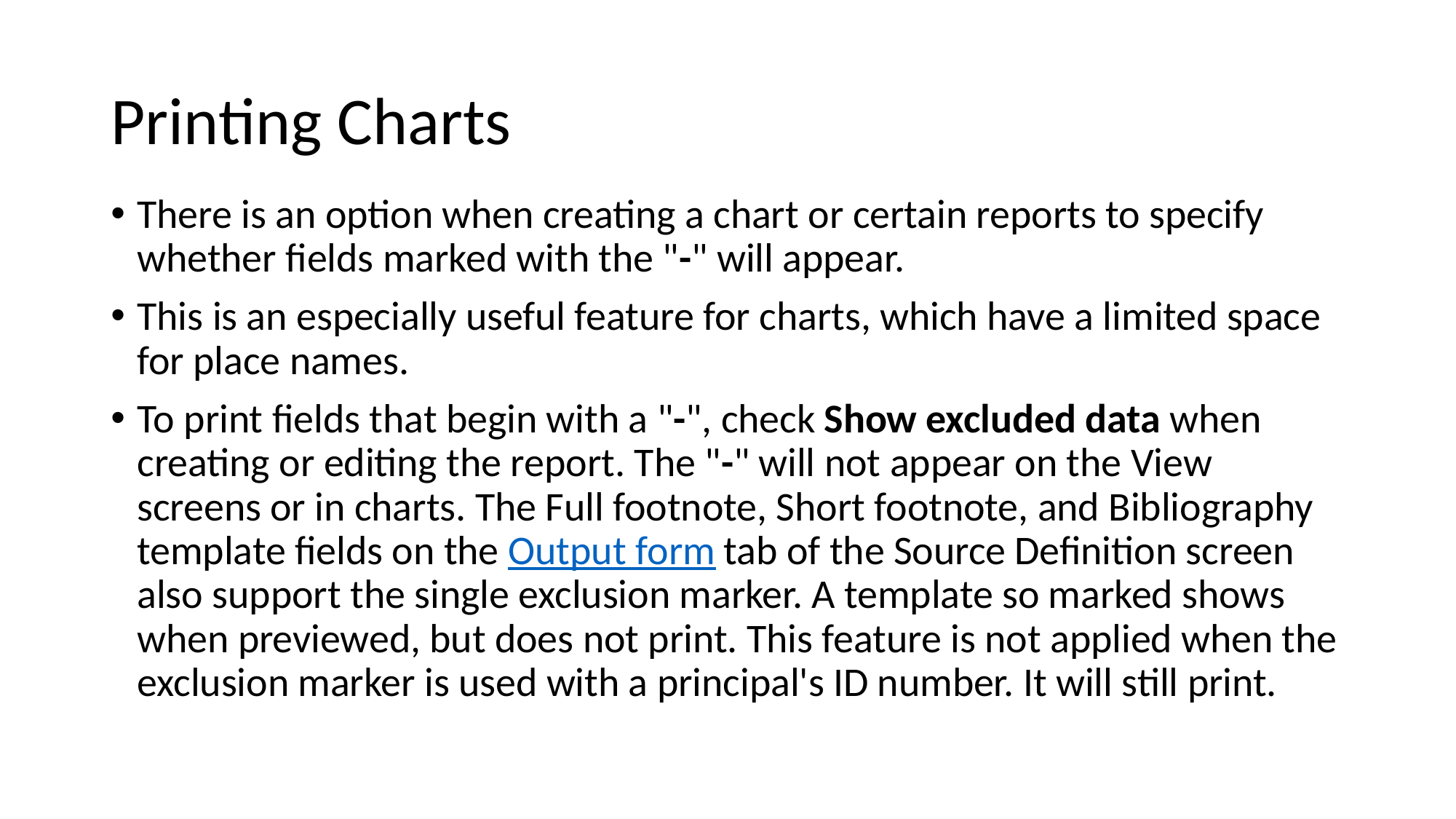

# Printing Charts
There is an option when creating a chart or certain reports to specify whether fields marked with the "-" will appear.
This is an especially useful feature for charts, which have a limited space for place names.
To print fields that begin with a "-", check Show excluded data when creating or editing the report. The "-" will not appear on the View screens or in charts. The Full footnote, Short footnote, and Bibliography template fields on the Output form tab of the Source Definition screen also support the single exclusion marker. A template so marked shows when previewed, but does not print. This feature is not applied when the exclusion marker is used with a principal's ID number. It will still print.